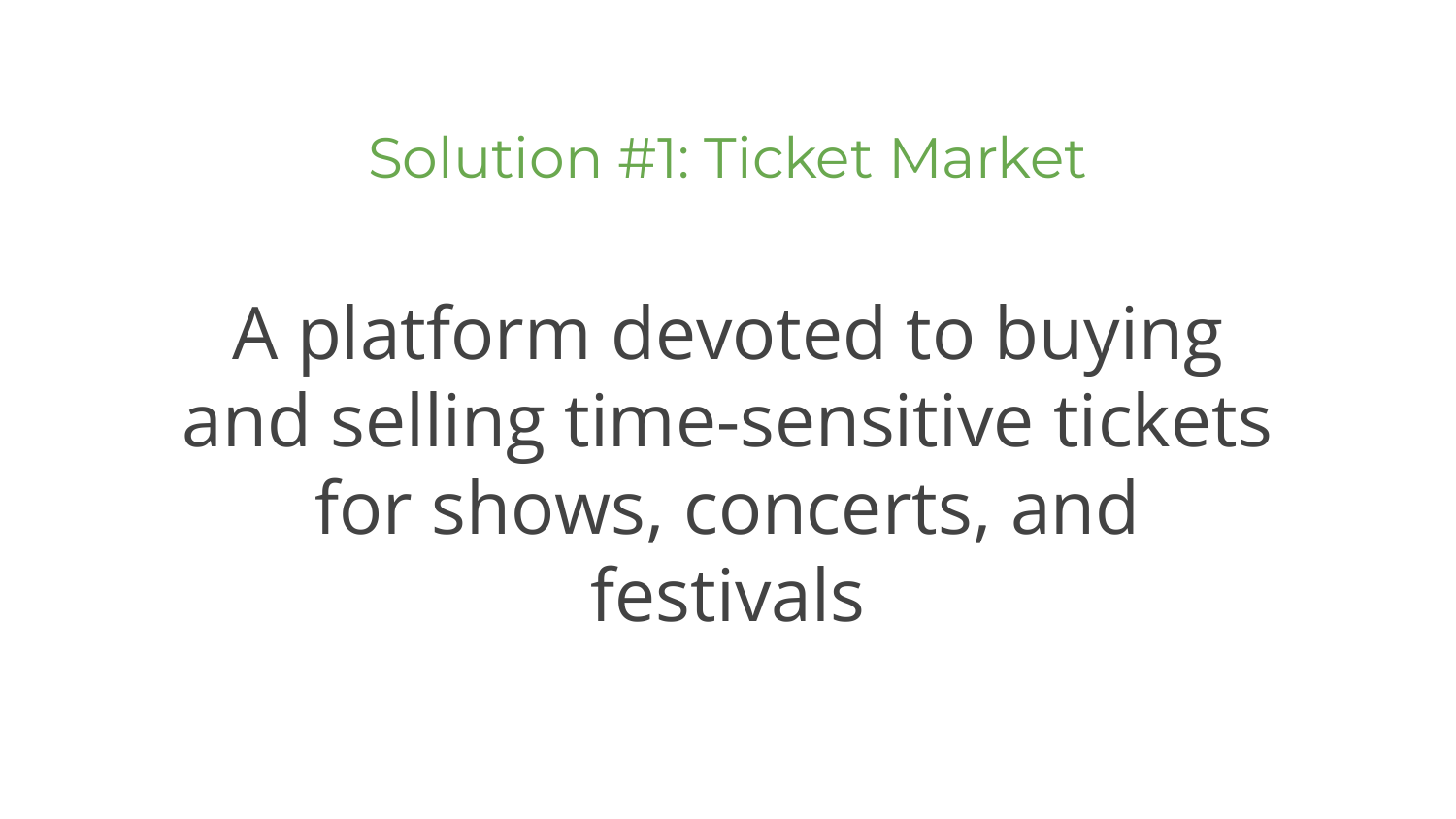

# Solution #1: Ticket Market
A platform devoted to buying and selling time-sensitive tickets for shows, concerts, and festivals